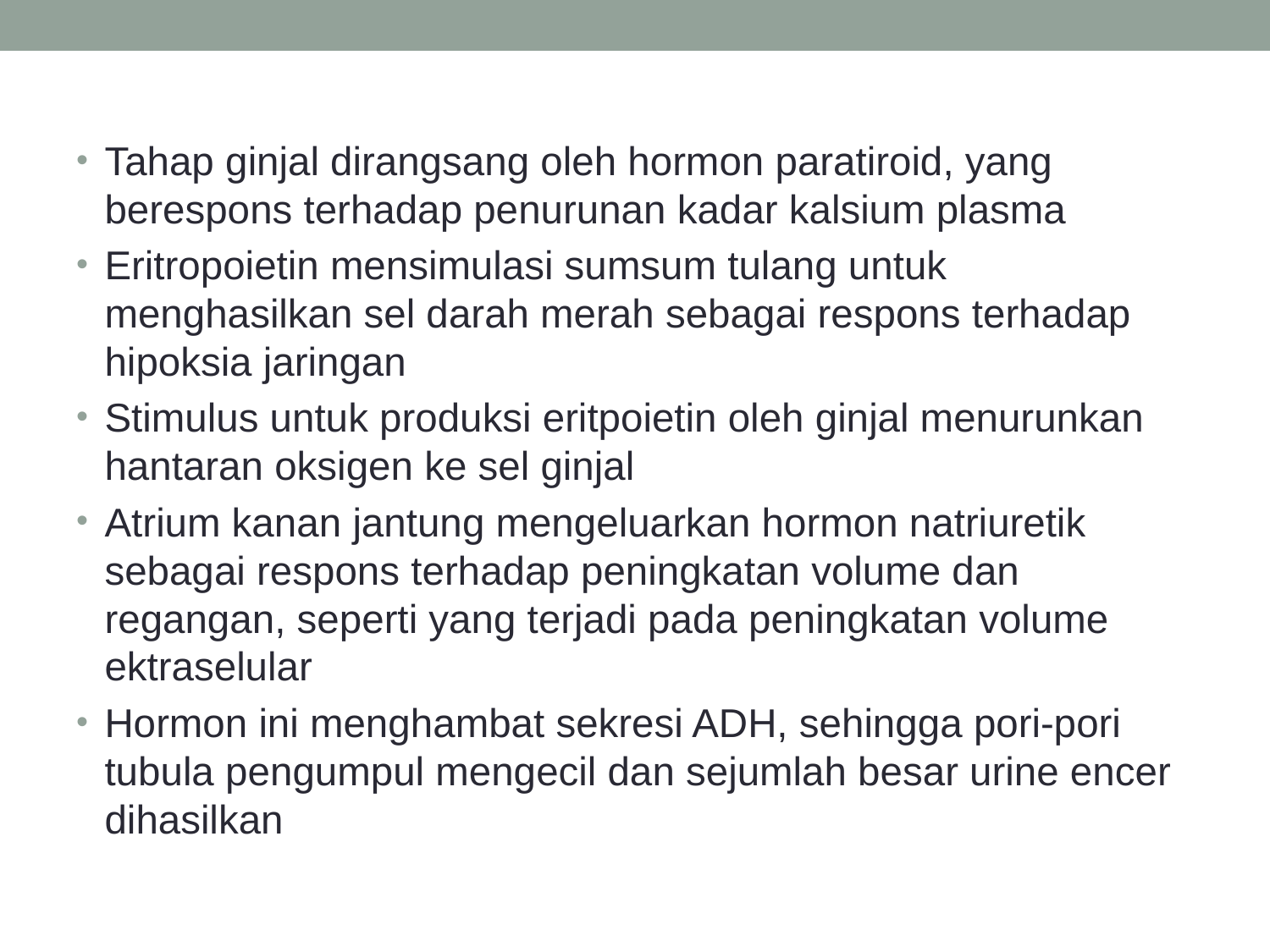

Tahap ginjal dirangsang oleh hormon paratiroid, yang berespons terhadap penurunan kadar kalsium plasma
Eritropoietin mensimulasi sumsum tulang untuk menghasilkan sel darah merah sebagai respons terhadap hipoksia jaringan
Stimulus untuk produksi eritpoietin oleh ginjal menurunkan hantaran oksigen ke sel ginjal
Atrium kanan jantung mengeluarkan hormon natriuretik sebagai respons terhadap peningkatan volume dan regangan, seperti yang terjadi pada peningkatan volume ektraselular
Hormon ini menghambat sekresi ADH, sehingga pori-pori tubula pengumpul mengecil dan sejumlah besar urine encer dihasilkan